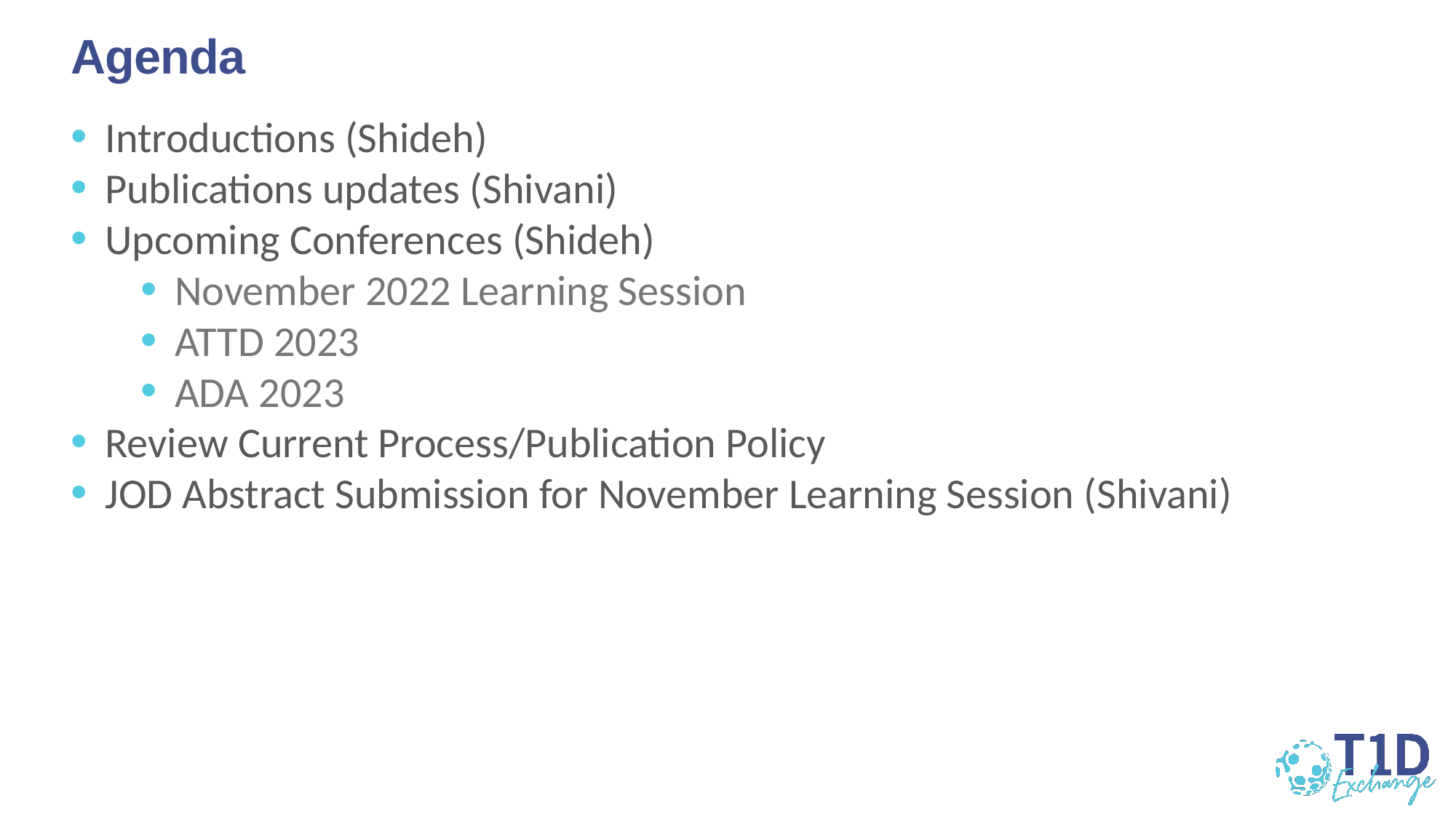

# Agenda
Introductions (Shideh)
Publications updates (Shivani)
Upcoming Conferences (Shideh)
November 2022 Learning Session
ATTD 2023
ADA 2023
Review Current Process/Publication Policy
JOD Abstract Submission for November Learning Session (Shivani)